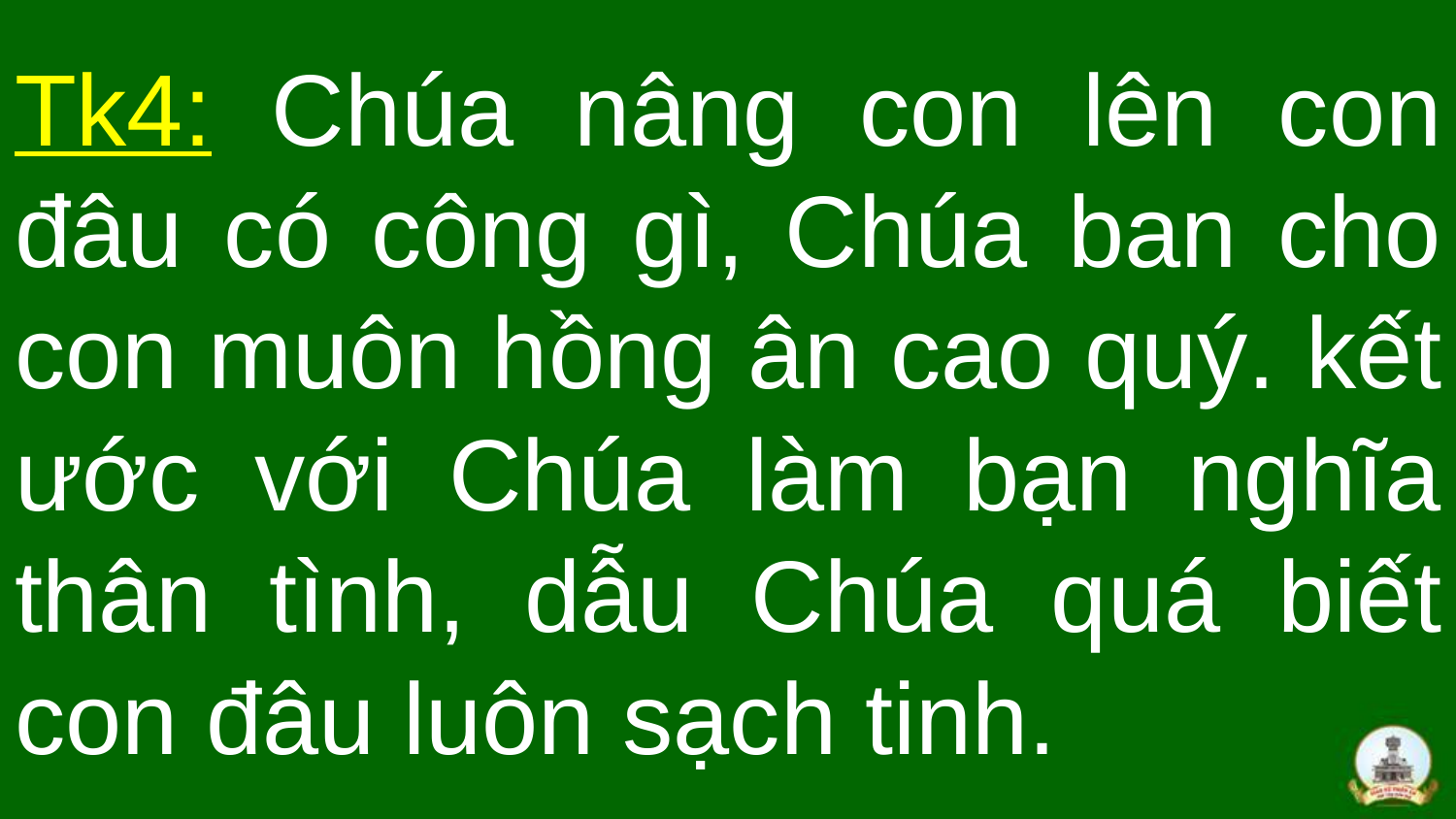

# Tk4: Chúa nâng con lên con đâu có công gì, Chúa ban cho con muôn hồng ân cao quý. kết ước với Chúa làm bạn nghĩa thân tình, dẫu Chúa quá biết con đâu luôn sạch tinh.